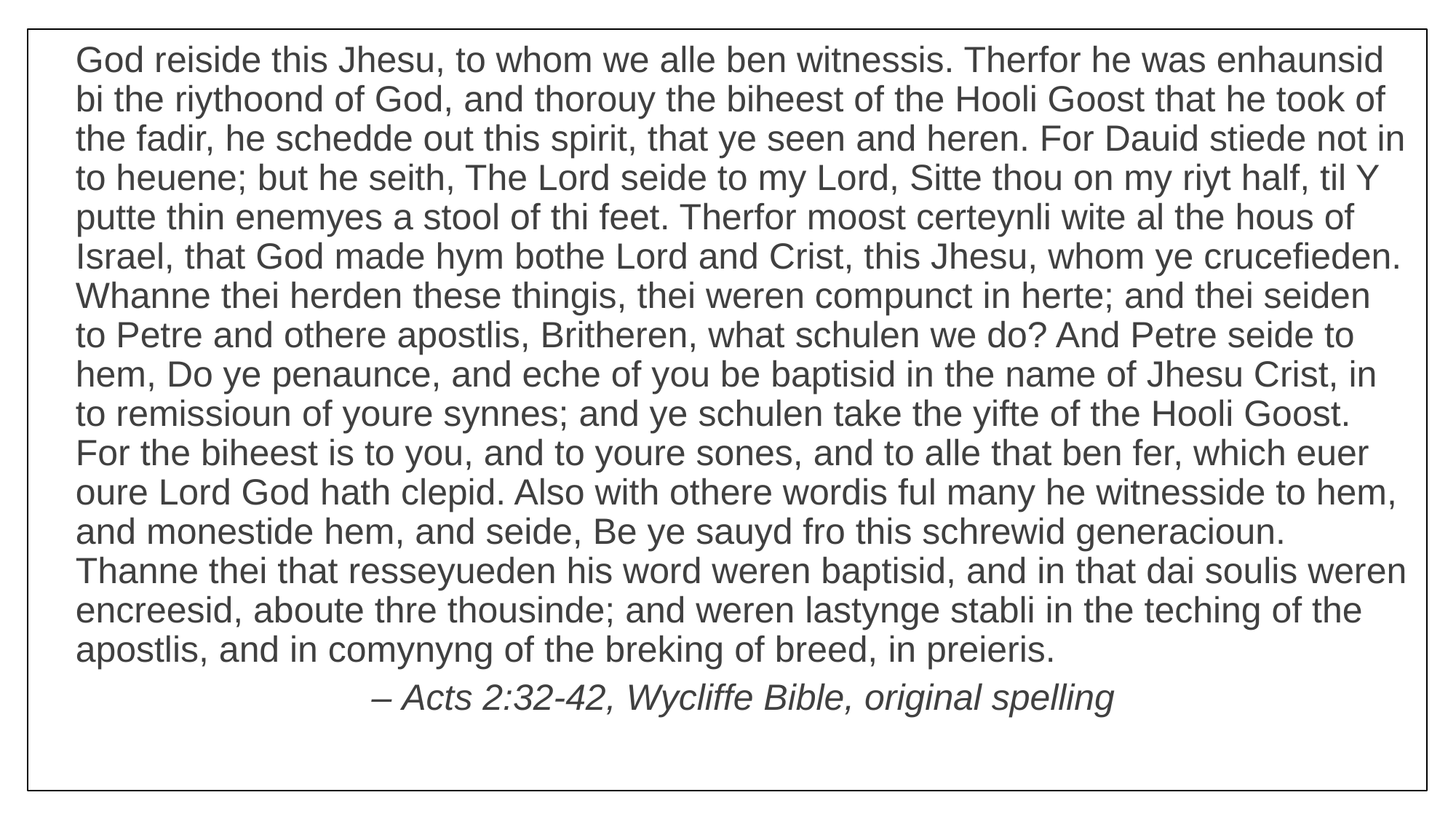

God reiside this Jhesu, to whom we alle ben witnessis. Therfor he was enhaunsid bi the riythoond of God, and thorouy the biheest of the Hooli Goost that he took of the fadir, he schedde out this spirit, that ye seen and heren. For Dauid stiede not in to heuene; but he seith, The Lord seide to my Lord, Sitte thou on my riyt half, til Y putte thin enemyes a stool of thi feet. Therfor moost certeynli wite al the hous of Israel, that God made hym bothe Lord and Crist, this Jhesu, whom ye crucefieden. Whanne thei herden these thingis, thei weren compunct in herte; and thei seiden to Petre and othere apostlis, Britheren, what schulen we do? And Petre seide to hem, Do ye penaunce, and eche of you be baptisid in the name of Jhesu Crist, in to remissioun of youre synnes; and ye schulen take the yifte of the Hooli Goost. For the biheest is to you, and to youre sones, and to alle that ben fer, which euer oure Lord God hath clepid. Also with othere wordis ful many he witnesside to hem, and monestide hem, and seide, Be ye sauyd fro this schrewid generacioun. Thanne thei that resseyueden his word weren baptisid, and in that dai soulis weren encreesid, aboute thre thousinde; and weren lastynge stabli in the teching of the apostlis, and in comynyng of the breking of breed, in preieris.
– Acts 2:32-42, Wycliffe Bible, original spelling